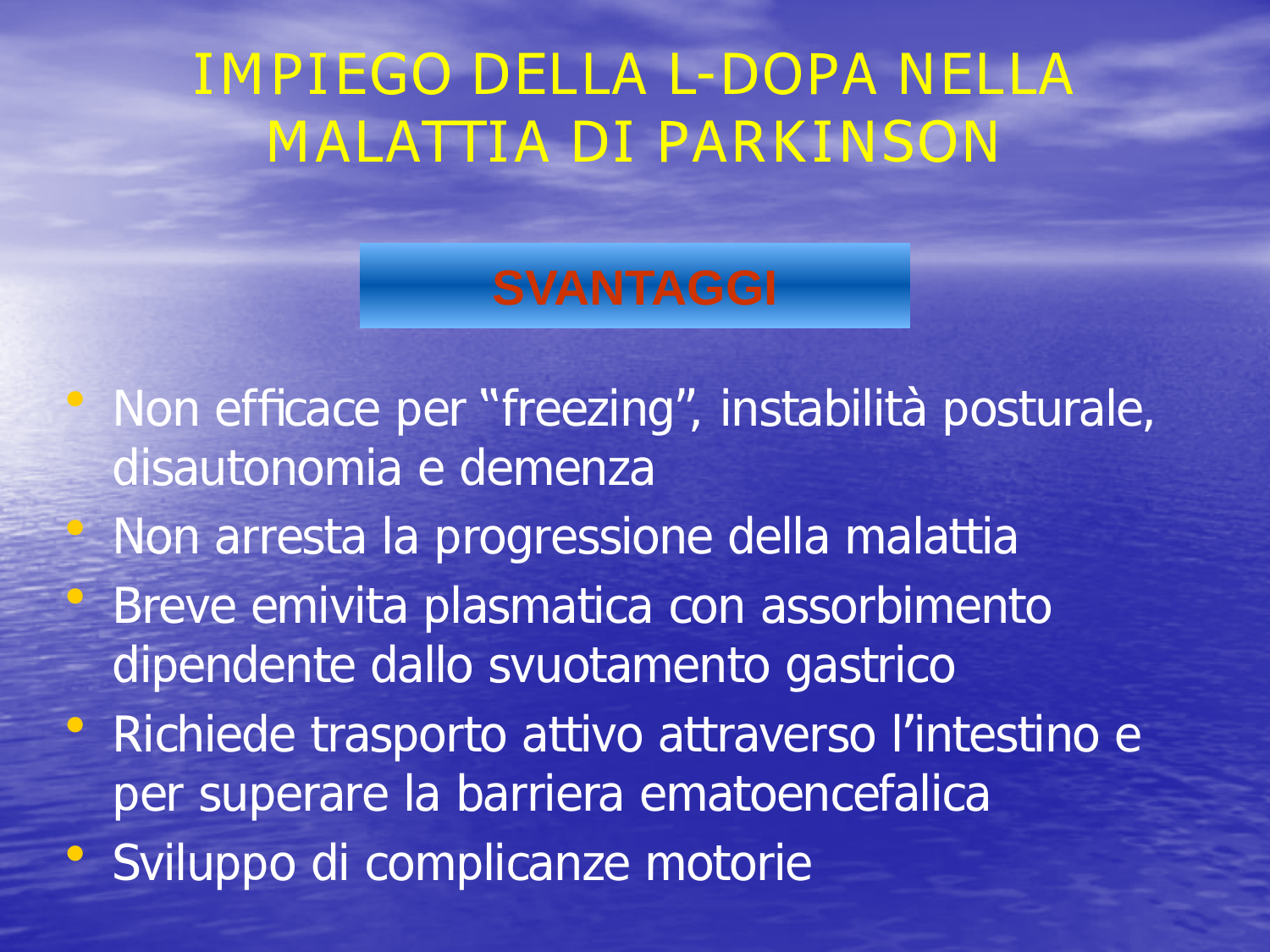

# IMPIEGO DELLA L-DOPA NELLA MALATTIA DI PARKINSON
SVANTAGGI
Non efficace per “freezing”, instabilità posturale, disautonomia e demenza
Non arresta la progressione della malattia
Breve emivita plasmatica con assorbimento dipendente dallo svuotamento gastrico
Richiede trasporto attivo attraverso l’intestino e per superare la barriera ematoencefalica
Sviluppo di complicanze motorie